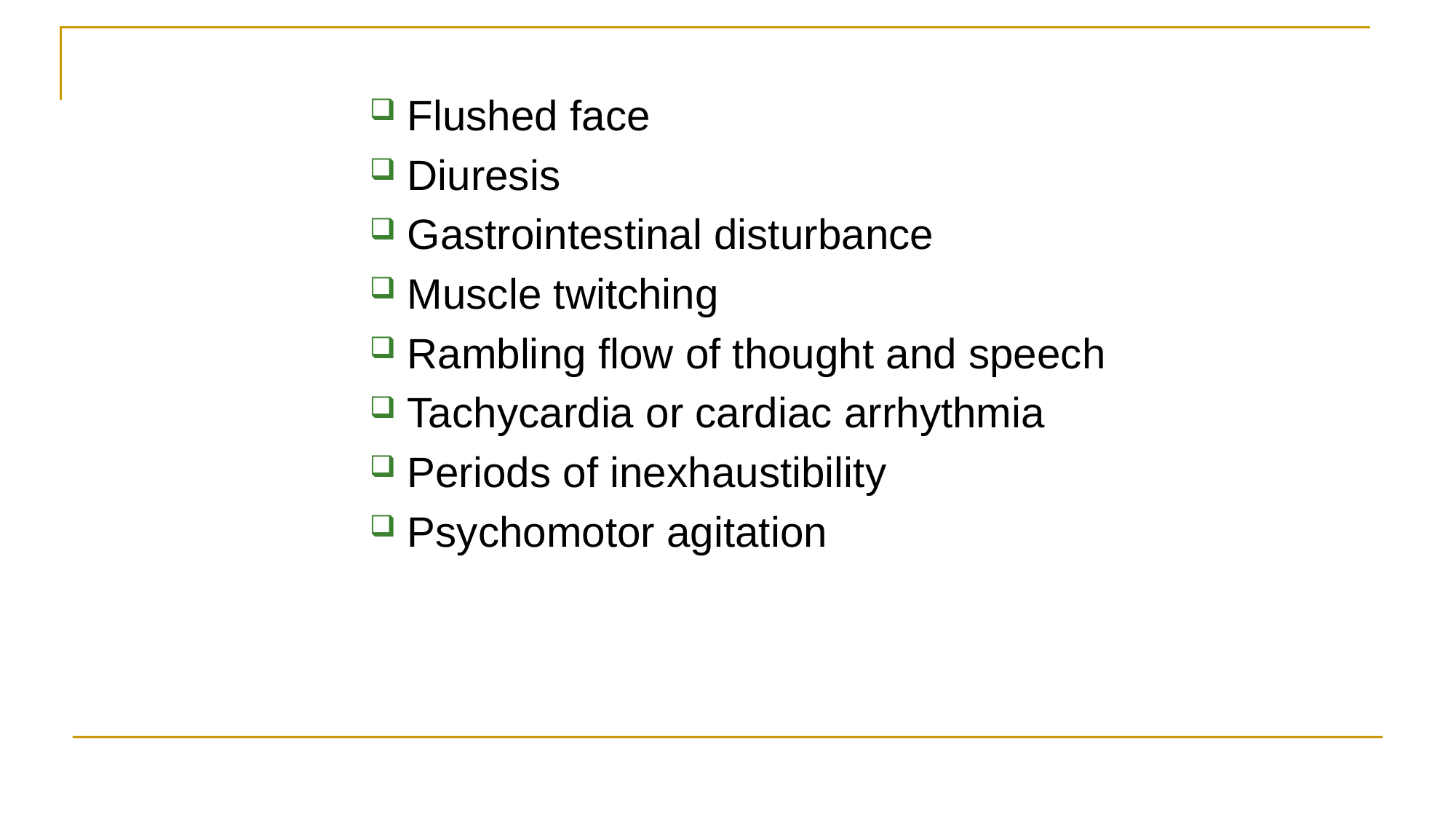

Flushed face
Diuresis
Gastrointestinal disturbance
Muscle twitching
Rambling flow of thought and speech
Tachycardia or cardiac arrhythmia
Periods of inexhaustibility
Psychomotor agitation